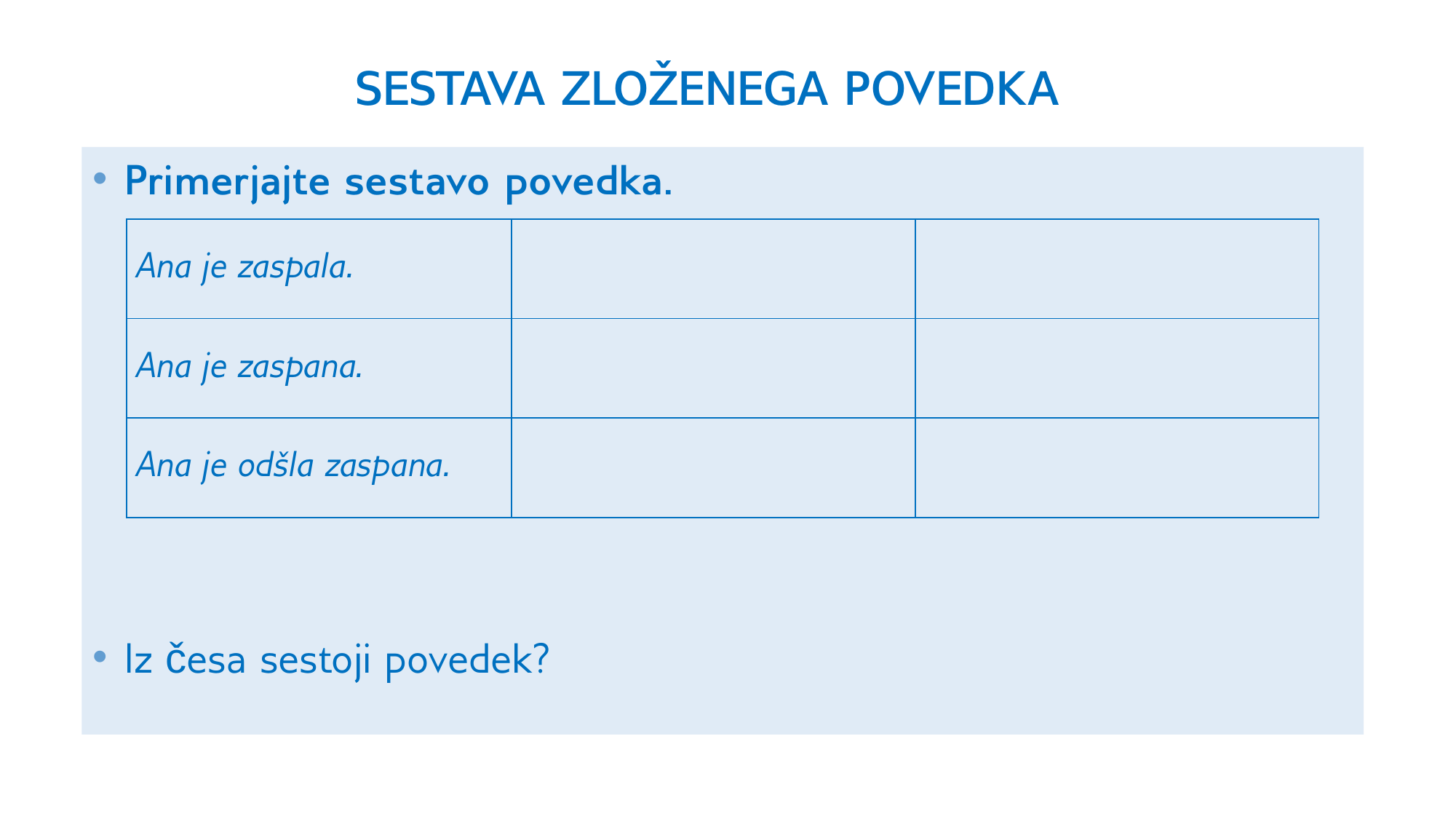

# SESTAVA ZLOŽENEGA POVEDKA
Primerjajte sestavo povedka.

Iz česa sestoji povedek?
| Ana je zaspala. |  |  |
| --- | --- | --- |
| Ana je zaspana. |  |  |
| Ana je odšla zaspana. |  |  |